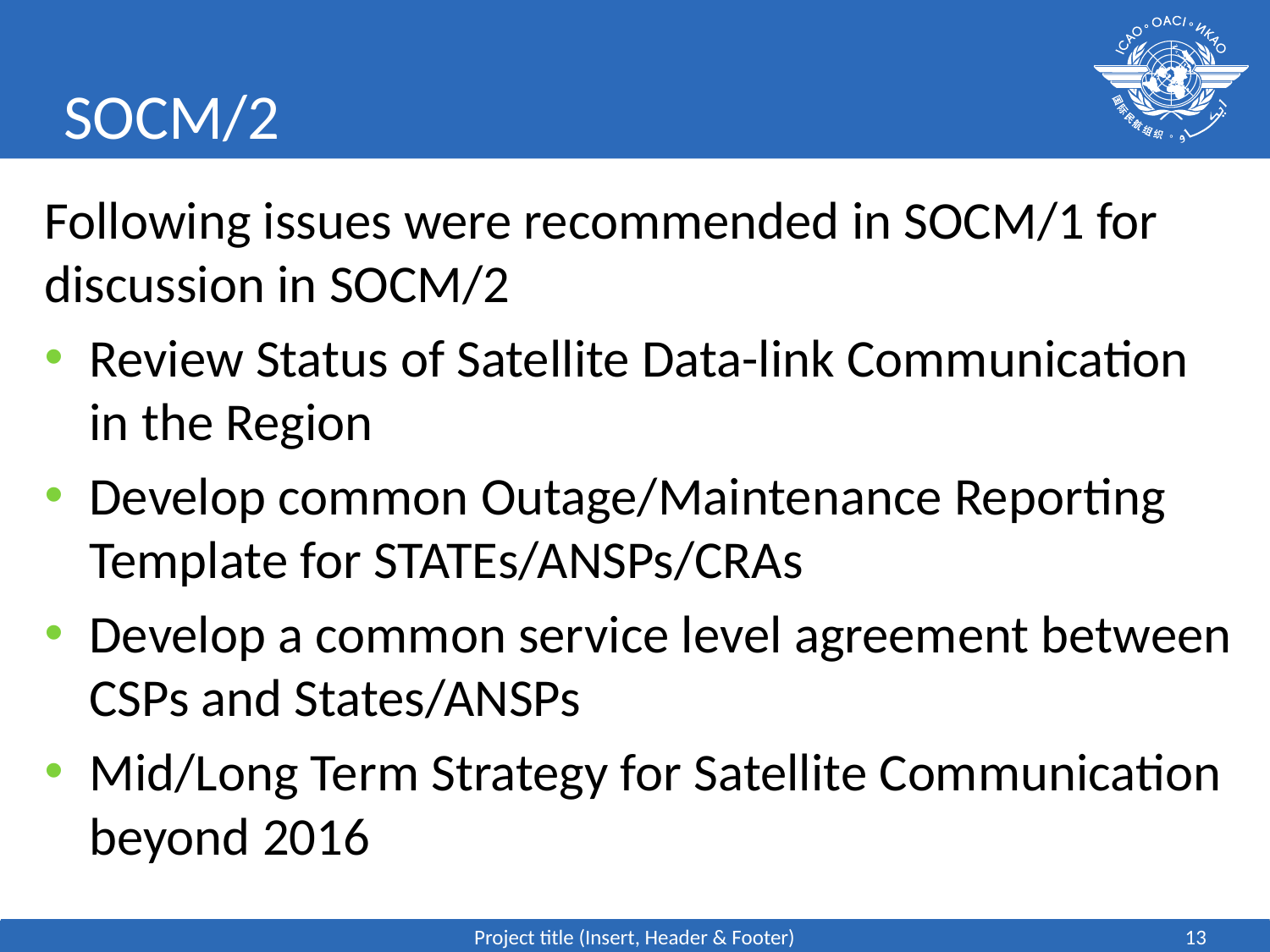

# SOCM/2
Following issues were recommended in SOCM/1 for discussion in SOCM/2
Review Status of Satellite Data-link Communication in the Region
Develop common Outage/Maintenance Reporting Template for STATEs/ANSPs/CRAs
Develop a common service level agreement between CSPs and States/ANSPs
Mid/Long Term Strategy for Satellite Communication beyond 2016

Project title (Insert, Header & Footer)
13